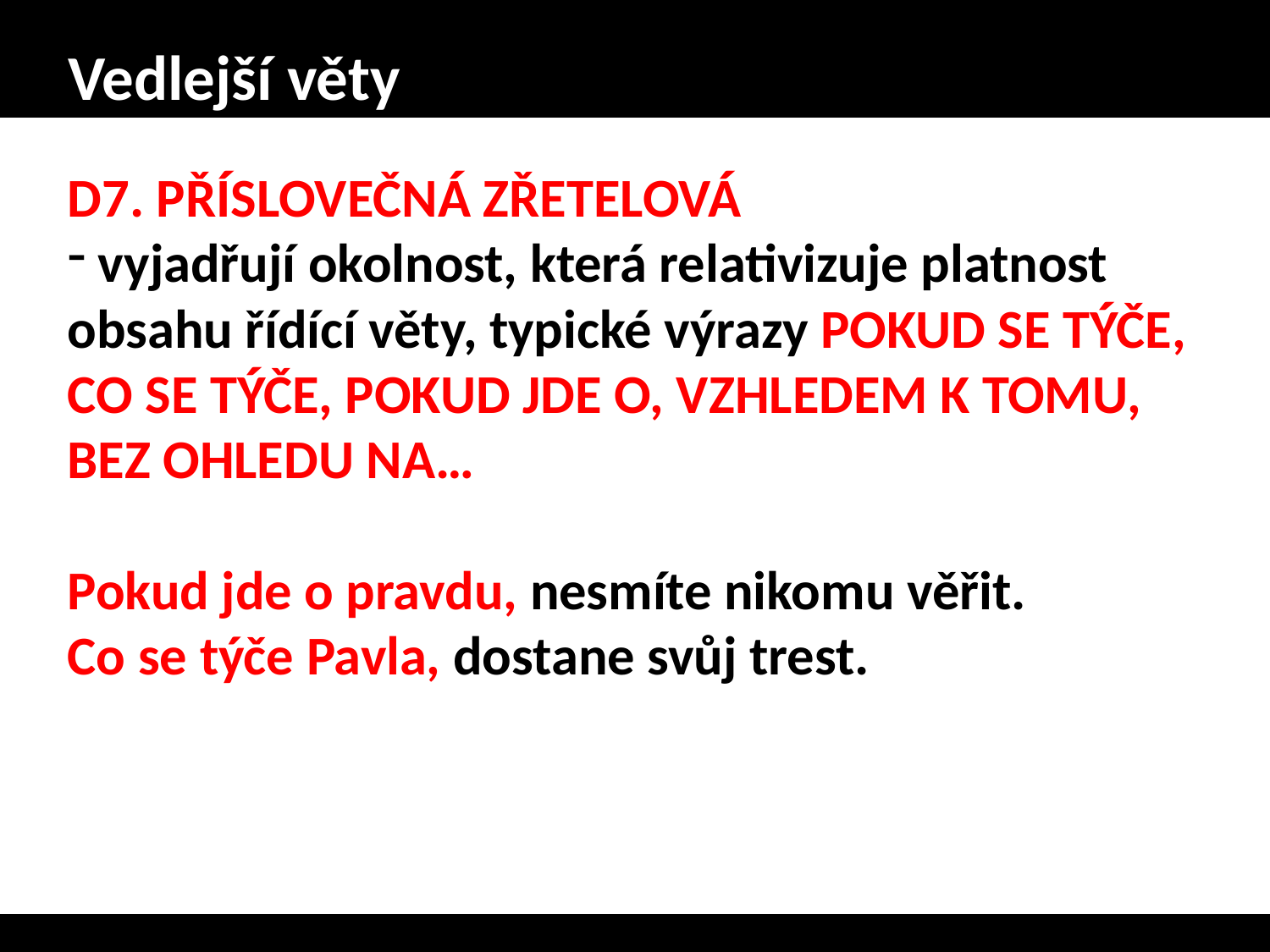

# Vedlejší věty

D7. PŘÍSLOVEČNÁ ZŘETELOVÁ
 vyjadřují okolnost, která relativizuje platnost obsahu řídící věty, typické výrazy POKUD SE TÝČE, CO SE TÝČE, POKUD JDE O, VZHLEDEM K TOMU, BEZ OHLEDU NA…

Pokud jde o pravdu, nesmíte nikomu věřit.
Co se týče Pavla, dostane svůj trest.